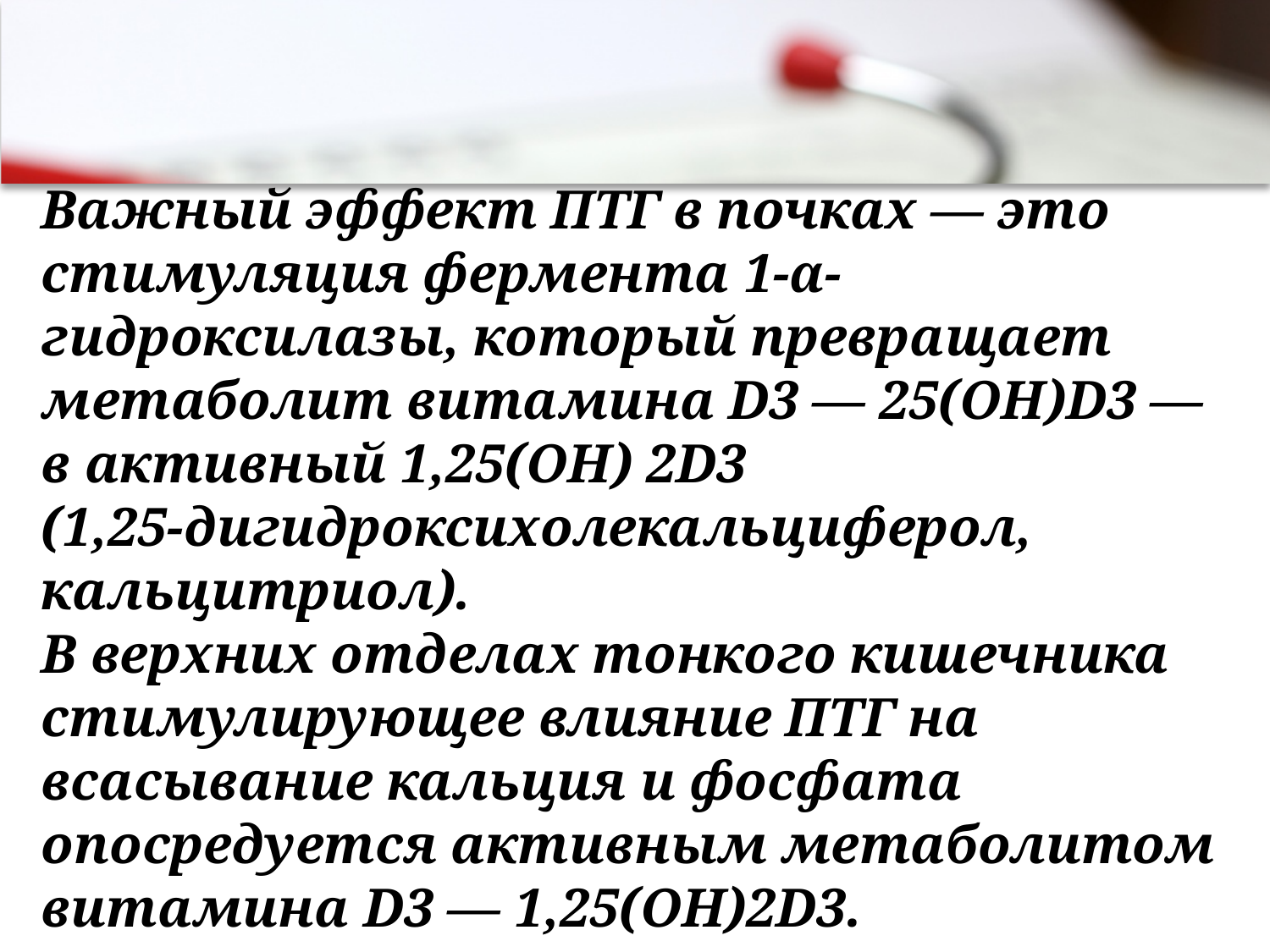

Важный эффект ПТГ в почках — это стимуляция фермента 1-α-гидроксилазы, который превращает метаболит витамина D3 — 25(ОН)D3 — в активный 1,25(OH) 2D3
(1,25-дигидроксихолекальциферол, кальцитриол).
В верхних отделах тонкого кишечника стимулирующее влияние ПТГ на всасывание кальция и фосфата опосредуется активным метаболитом витамина D3 — 1,25(OH)2D3.